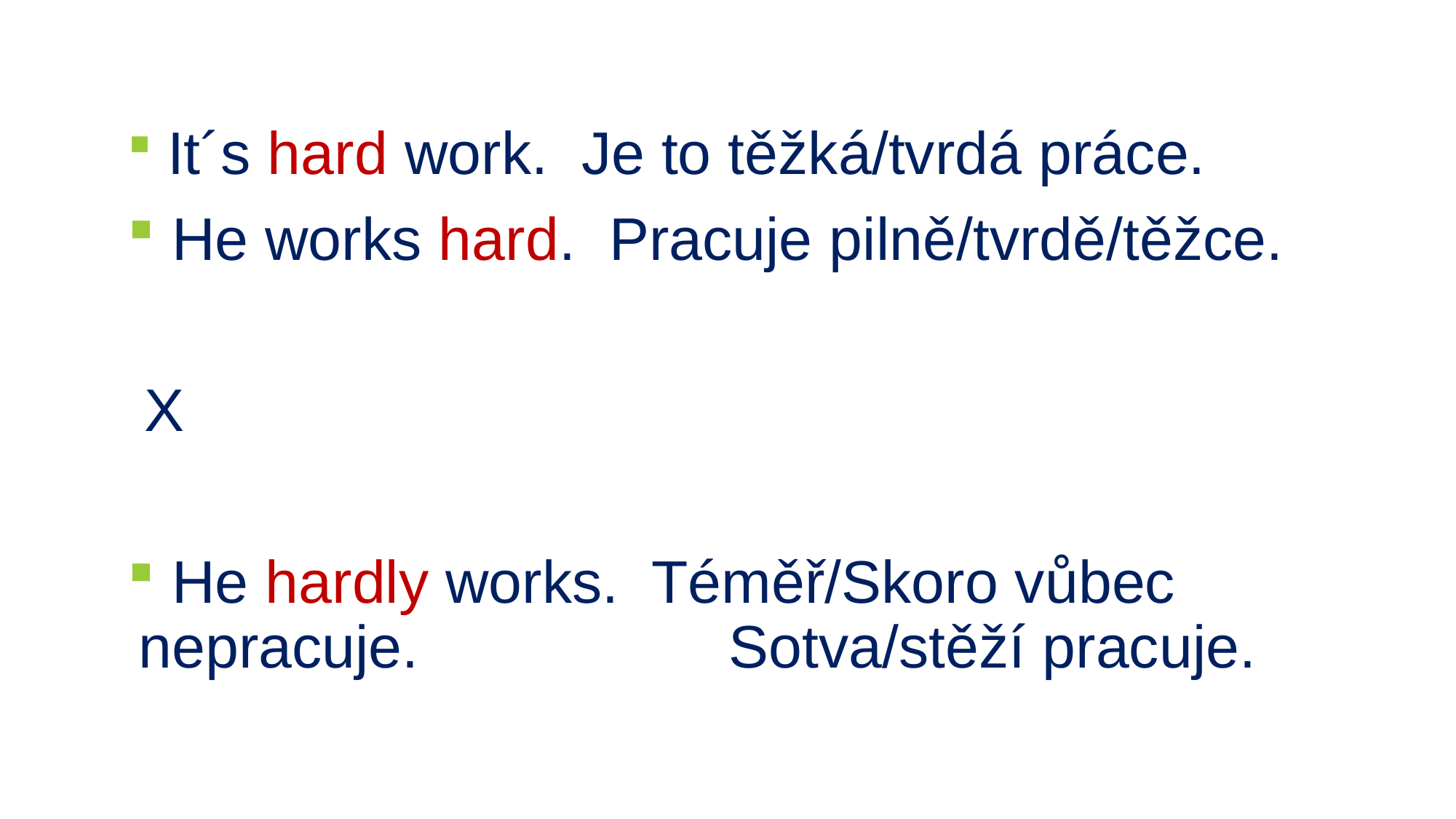

It´s hard work.  Je to těžká/tvrdá práce.
 He works hard.  Pracuje pilně/tvrdě/těžce.

X

 He hardly works.  Téměř/Skoro vůbec nepracuje.          				   Sotva/stěží pracuje.